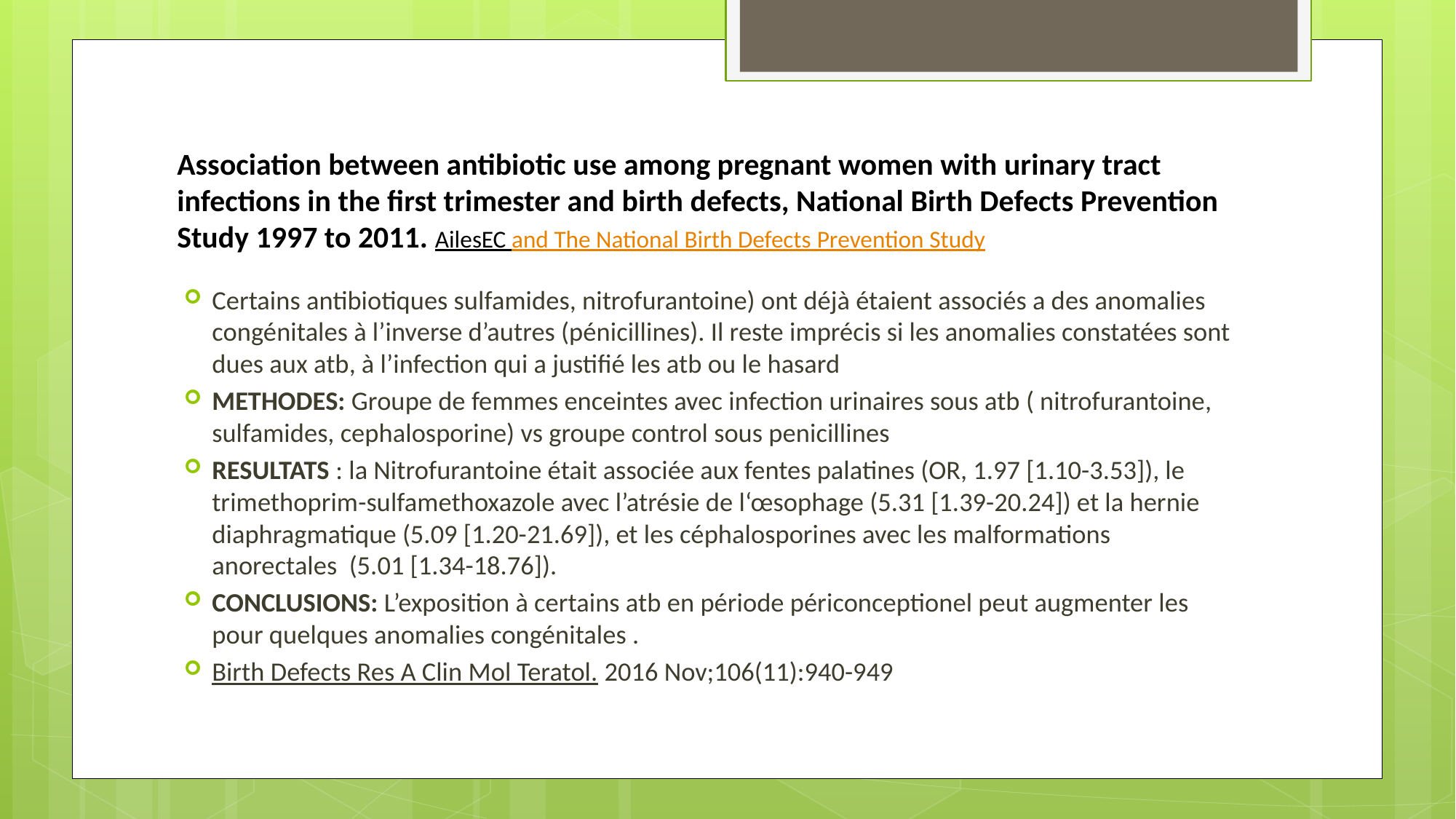

# Association between antibiotic use among pregnant women with urinary tract infections in the first trimester and birth defects, National Birth Defects Prevention Study 1997 to 2011. AilesEC and The National Birth Defects Prevention Study
Certains antibiotiques sulfamides, nitrofurantoine) ont déjà étaient associés a des anomalies congénitales à l’inverse d’autres (pénicillines). Il reste imprécis si les anomalies constatées sont dues aux atb, à l’infection qui a justifié les atb ou le hasard
METHODES: Groupe de femmes enceintes avec infection urinaires sous atb ( nitrofurantoine, sulfamides, cephalosporine) vs groupe control sous penicillines
RESULTATS : la Nitrofurantoine était associée aux fentes palatines (OR, 1.97 [1.10-3.53]), le trimethoprim-sulfamethoxazole avec l’atrésie de l‘œsophage (5.31 [1.39-20.24]) et la hernie diaphragmatique (5.09 [1.20-21.69]), et les céphalosporines avec les malformations anorectales  (5.01 [1.34-18.76]).
CONCLUSIONS: L’exposition à certains atb en période périconceptionel peut augmenter les pour quelques anomalies congénitales .
Birth Defects Res A Clin Mol Teratol. 2016 Nov;106(11):940-949